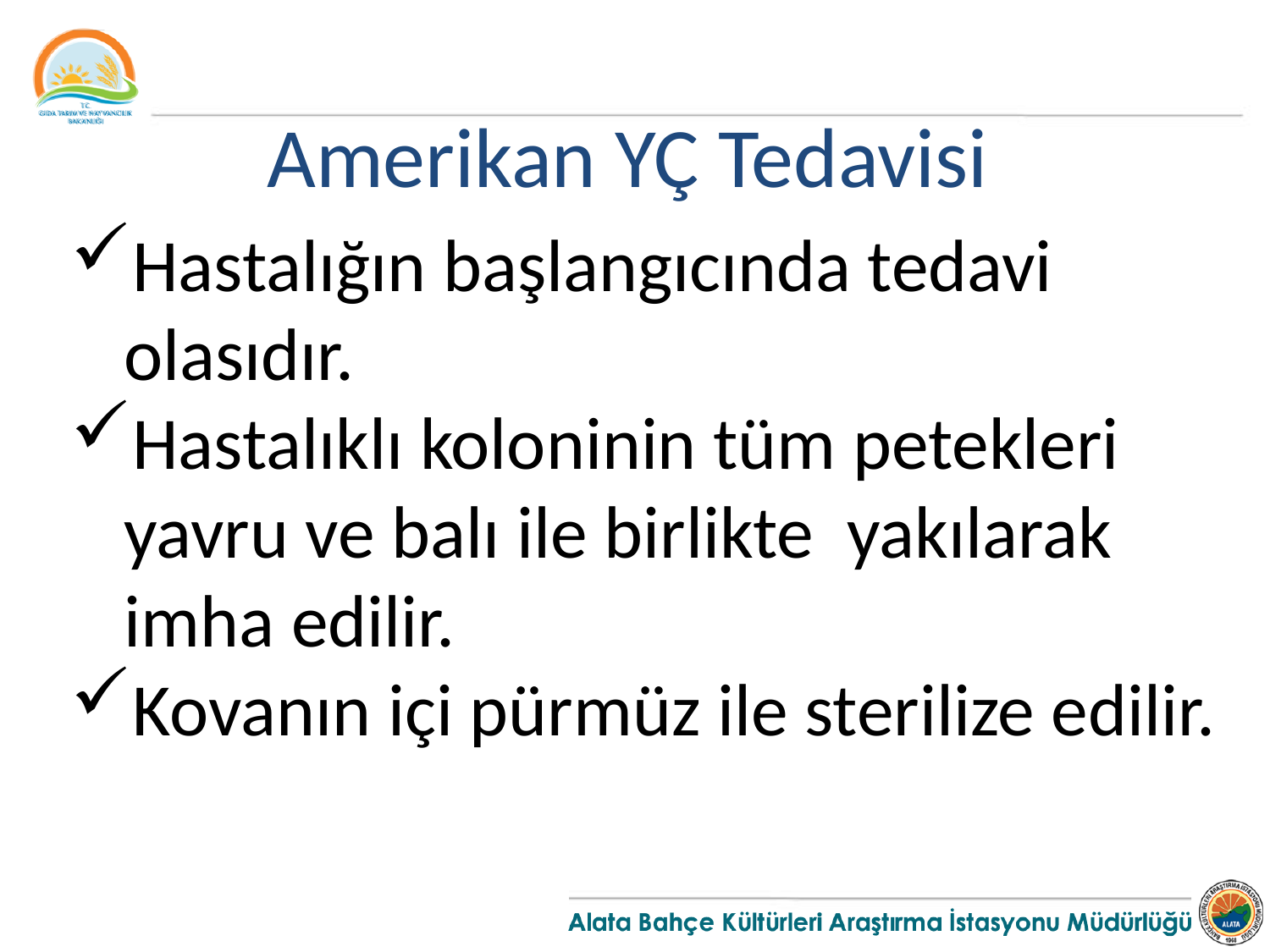

Amerikan YÇ Tedavisi
Hastalığın başlangıcında tedavi olasıdır.
Hastalıklı koloninin tüm petekleri yavru ve balı ile birlikte  yakılarak imha edilir.
Kovanın içi pürmüz ile sterilize edilir.